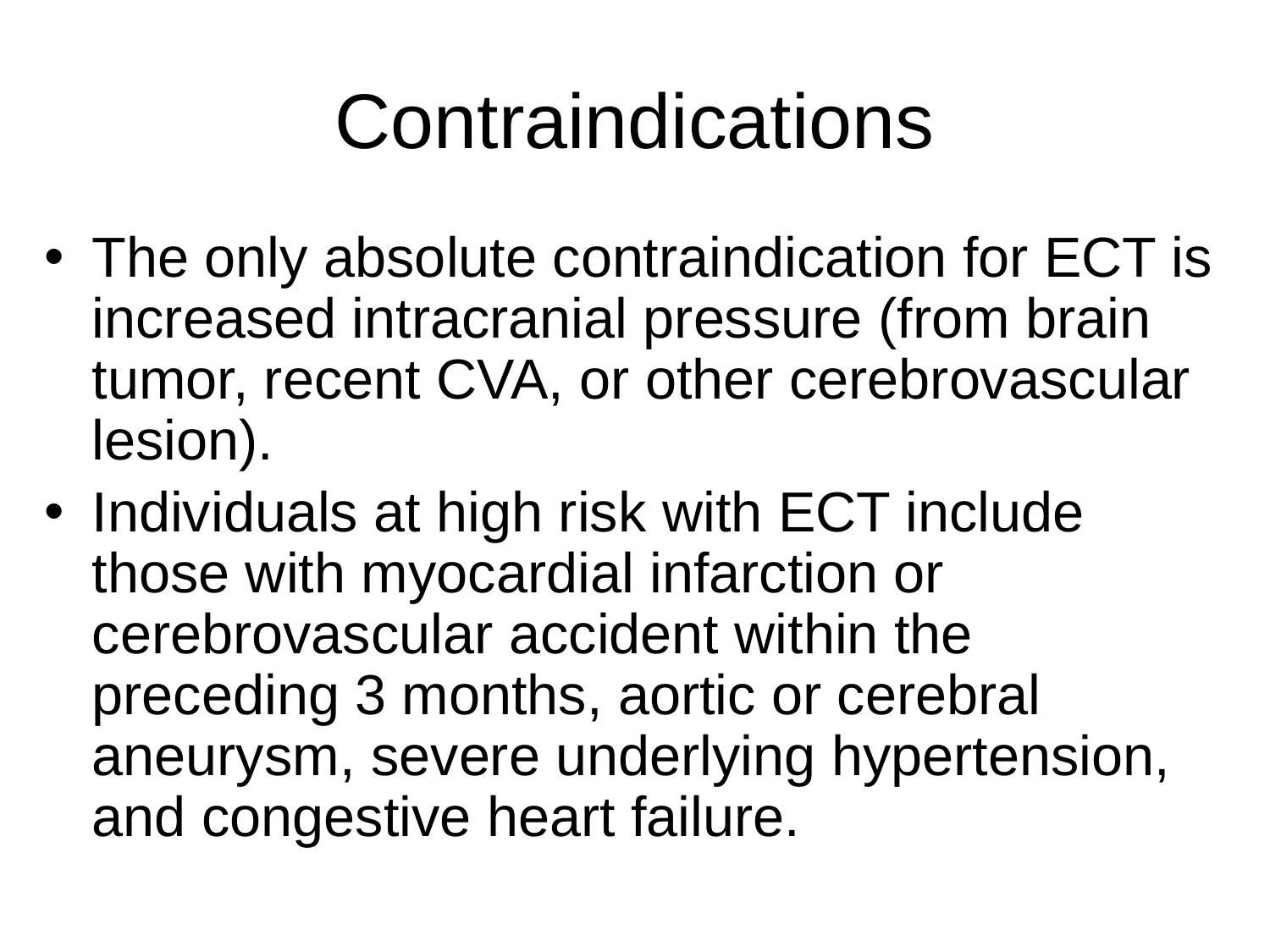

# Contraindications
The only absolute contraindication for ECT is increased intracranial pressure (from brain tumor, recent CVA, or other cerebrovascular lesion).
Individuals at high risk with ECT include those with myocardial infarction or cerebrovascular accident within the preceding 3 months, aortic or cerebral aneurysm, severe underlying hypertension, and congestive heart failure.